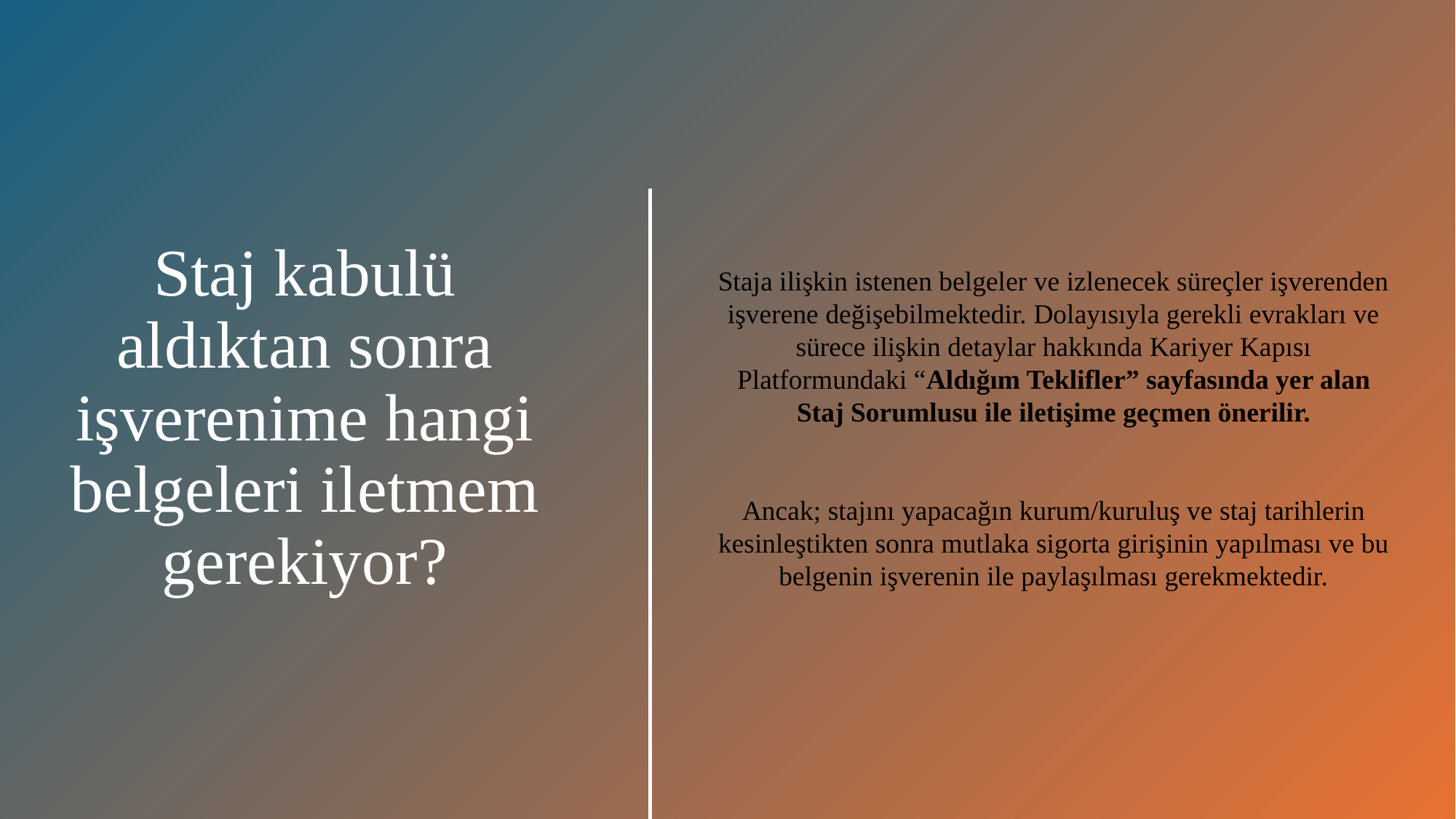

# Staj kabulü aldıktan sonra işverenime hangi belgeleri iletmem gerekiyor?
Staja ilişkin istenen belgeler ve izlenecek süreçler işverenden işverene değişebilmektedir. Dolayısıyla gerekli evrakları ve sürece ilişkin detaylar hakkında Kariyer Kapısı Platformundaki “Aldığım Teklifler” sayfasında yer alan Staj Sorumlusu ile iletişime geçmen önerilir.

Ancak; stajını yapacağın kurum/kuruluş ve staj tarihlerin kesinleştikten sonra mutlaka sigorta girişinin yapılması ve bu belgenin işverenin ile paylaşılması gerekmektedir.